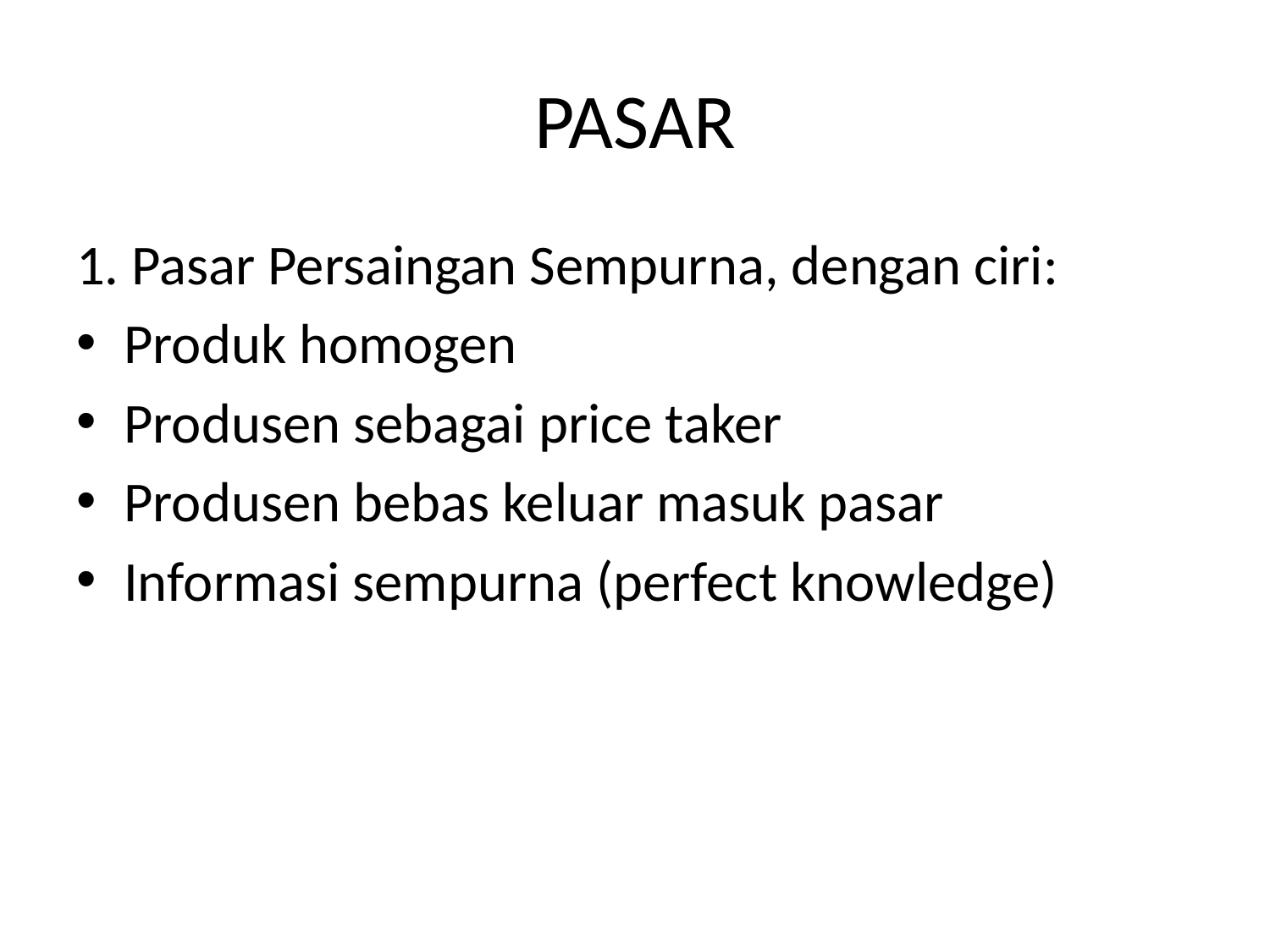

# PASAR
1. Pasar Persaingan Sempurna, dengan ciri:
Produk homogen
Produsen sebagai price taker
Produsen bebas keluar masuk pasar
Informasi sempurna (perfect knowledge)